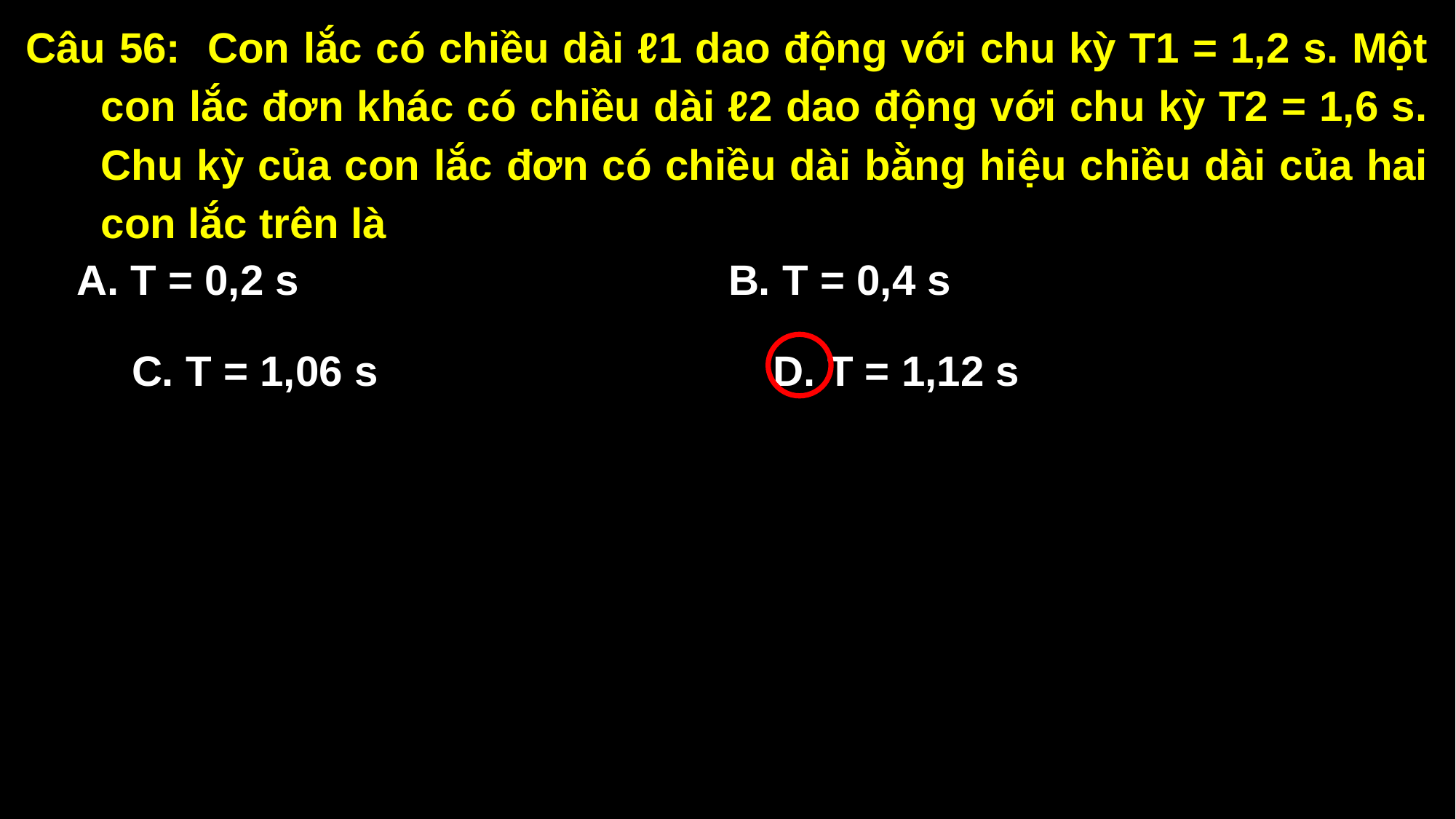

Câu 56:  Con lắc có chiều dài ℓ1 dao động với chu kỳ T1 = 1,2 s. Một con lắc đơn khác có chiều dài ℓ2 dao động với chu kỳ T2 = 1,6 s. Chu kỳ của con lắc đơn có chiều dài bằng hiệu chiều dài của hai con lắc trên là

A. T = 0,2 s
B. T = 0,4 s

C. T = 1,06 s
D. T = 1,12 s